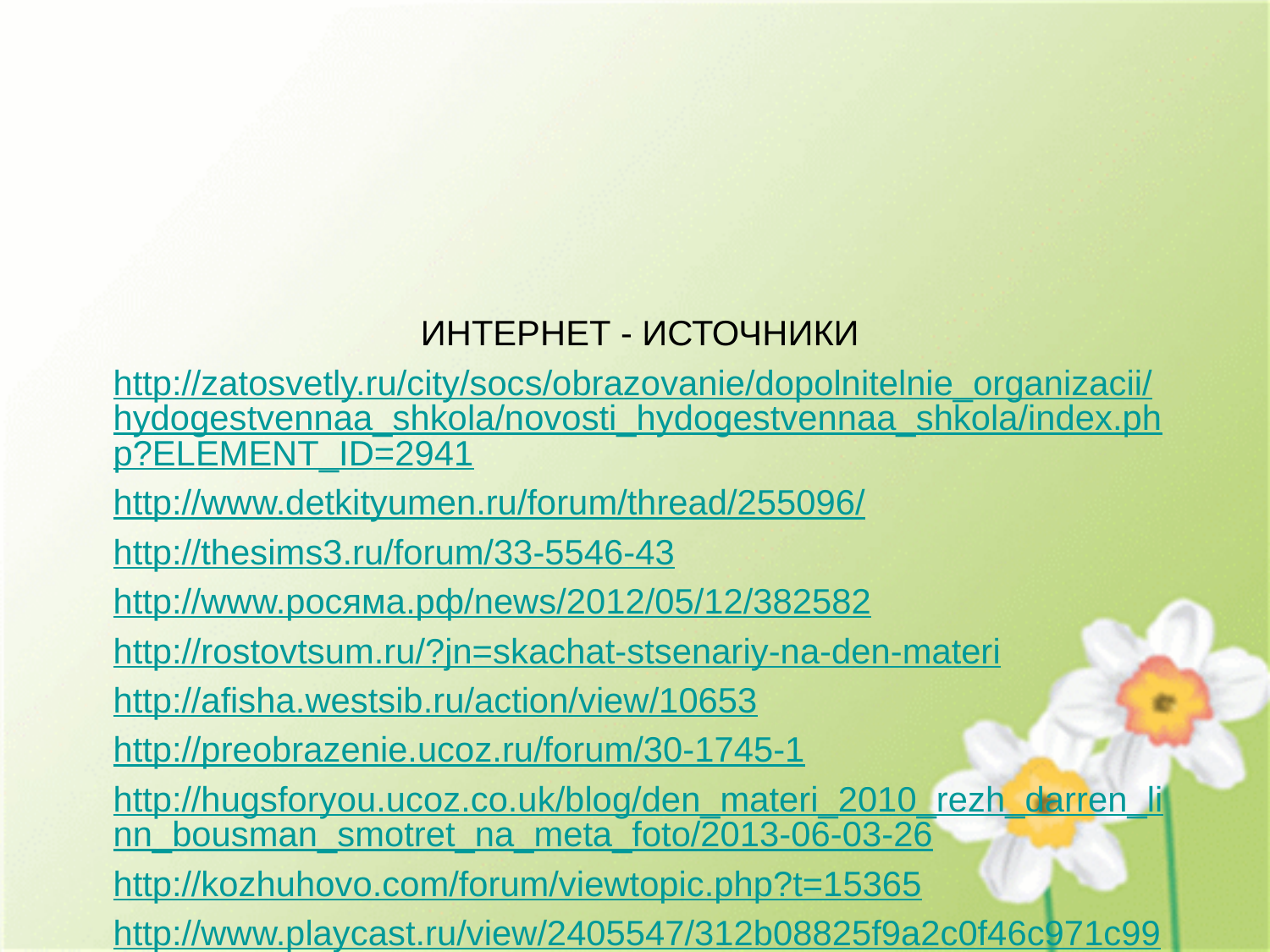

#
ИНТЕРНЕТ - ИСТОЧНИКИ
http://zatosvetly.ru/city/socs/obrazovanie/dopolnitelnie_organizacii/hydogestvennaa_shkola/novosti_hydogestvennaa_shkola/index.php?ELEMENT_ID=2941
http://www.detkityumen.ru/forum/thread/255096/
http://thesims3.ru/forum/33-5546-43
http://www.росяма.рф/news/2012/05/12/382582
http://rostovtsum.ru/?jn=skachat-stsenariy-na-den-materi
http://afisha.westsib.ru/action/view/10653
http://preobrazenie.ucoz.ru/forum/30-1745-1
http://hugsforyou.ucoz.co.uk/blog/den_materi_2010_rezh_darren_linn_bousman_smotret_na_meta_foto/2013-06-03-26
http://kozhuhovo.com/forum/viewtopic.php?t=15365
http://www.playcast.ru/view/2405547/312b08825f9a2c0f46c971c990bab1bcd2d11778pl
http://virtown.ru/jforum/posts/list/4325.page